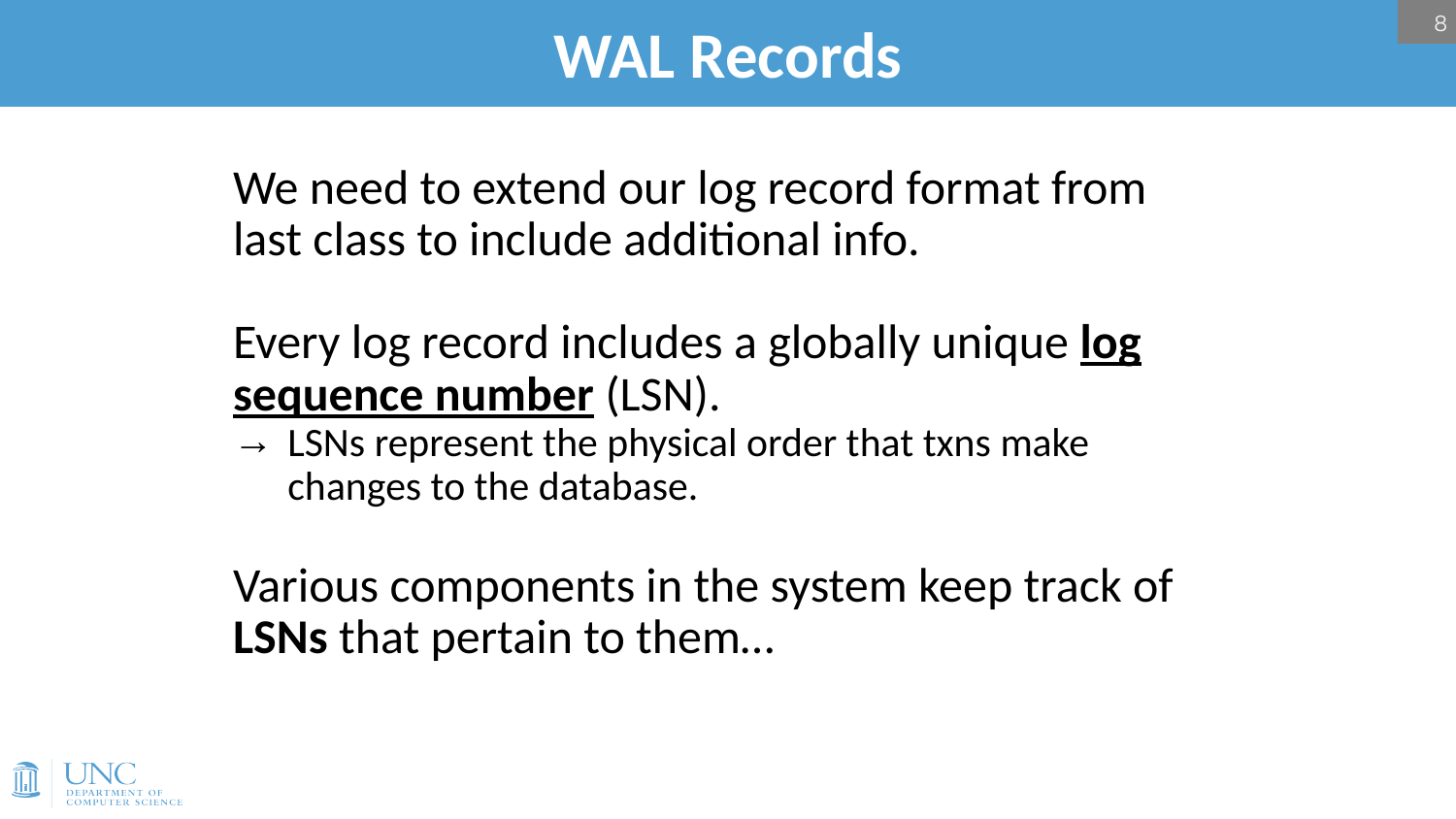

8
# WAL Records
We need to extend our log record format from last class to include additional info.

Every log record includes a globally unique log sequence number (LSN).
LSNs represent the physical order that txns make changes to the database.

Various components in the system keep track of LSNs that pertain to them…